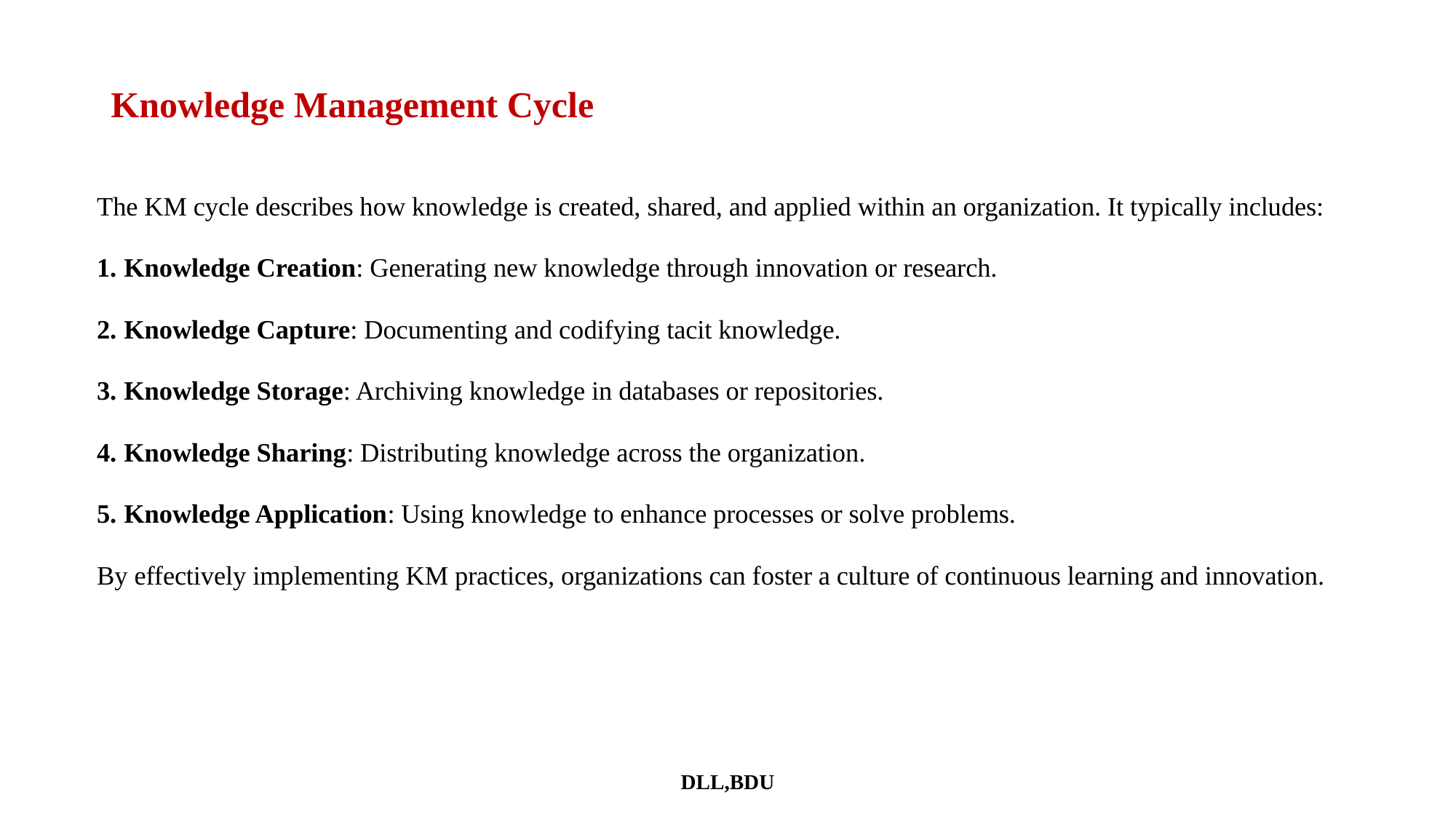

# Knowledge Management Cycle
The KM cycle describes how knowledge is created, shared, and applied within an organization. It typically includes:
Knowledge Creation: Generating new knowledge through innovation or research.
Knowledge Capture: Documenting and codifying tacit knowledge.
Knowledge Storage: Archiving knowledge in databases or repositories.
Knowledge Sharing: Distributing knowledge across the organization.
Knowledge Application: Using knowledge to enhance processes or solve problems.
By effectively implementing KM practices, organizations can foster a culture of continuous learning and innovation.

DLL,BDU